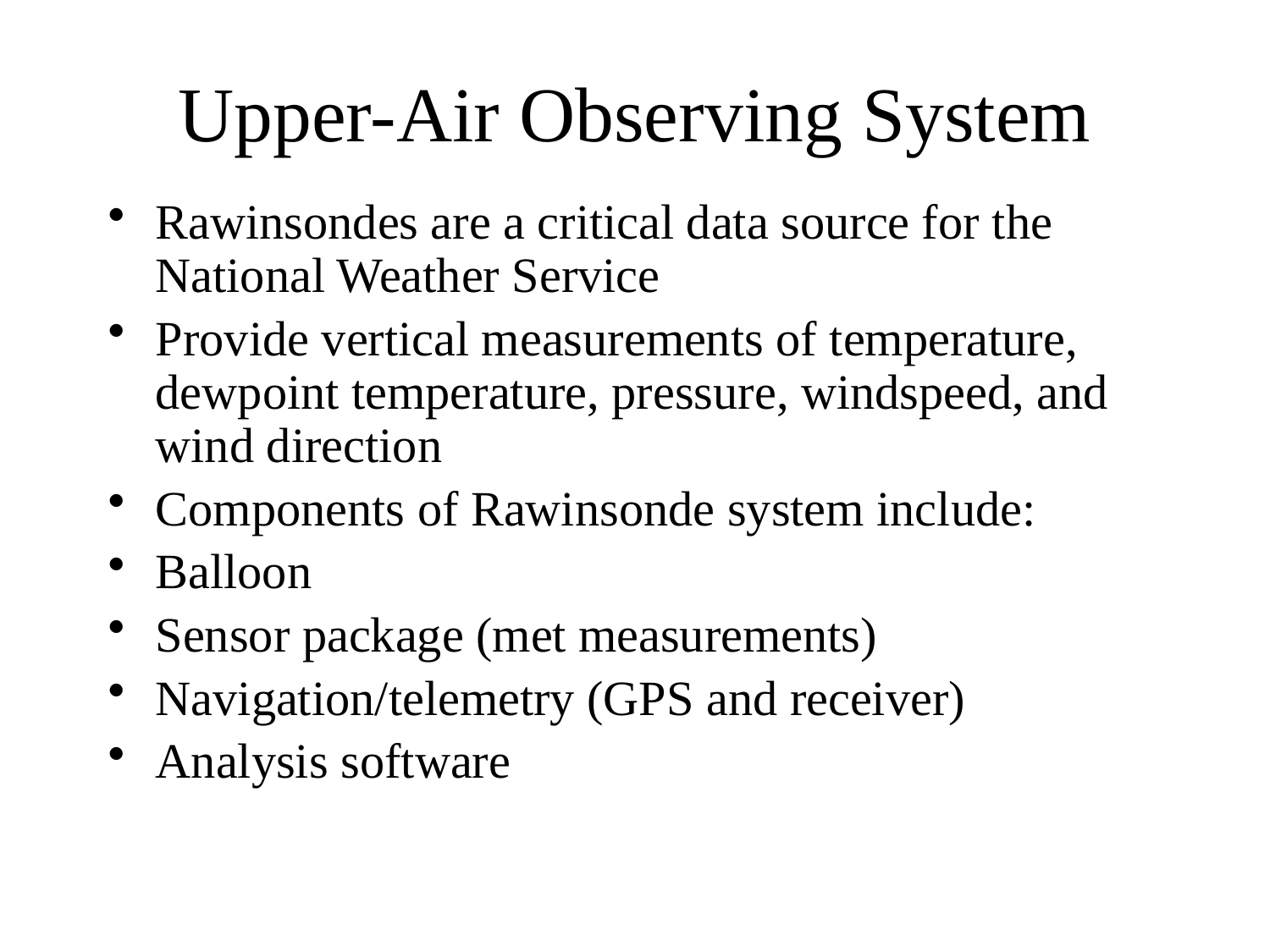

# Upper-Air Observing System
Rawinsondes are a critical data source for the National Weather Service
Provide vertical measurements of temperature, dewpoint temperature, pressure, windspeed, and wind direction
Components of Rawinsonde system include:
Balloon
Sensor package (met measurements)
Navigation/telemetry (GPS and receiver)
Analysis software